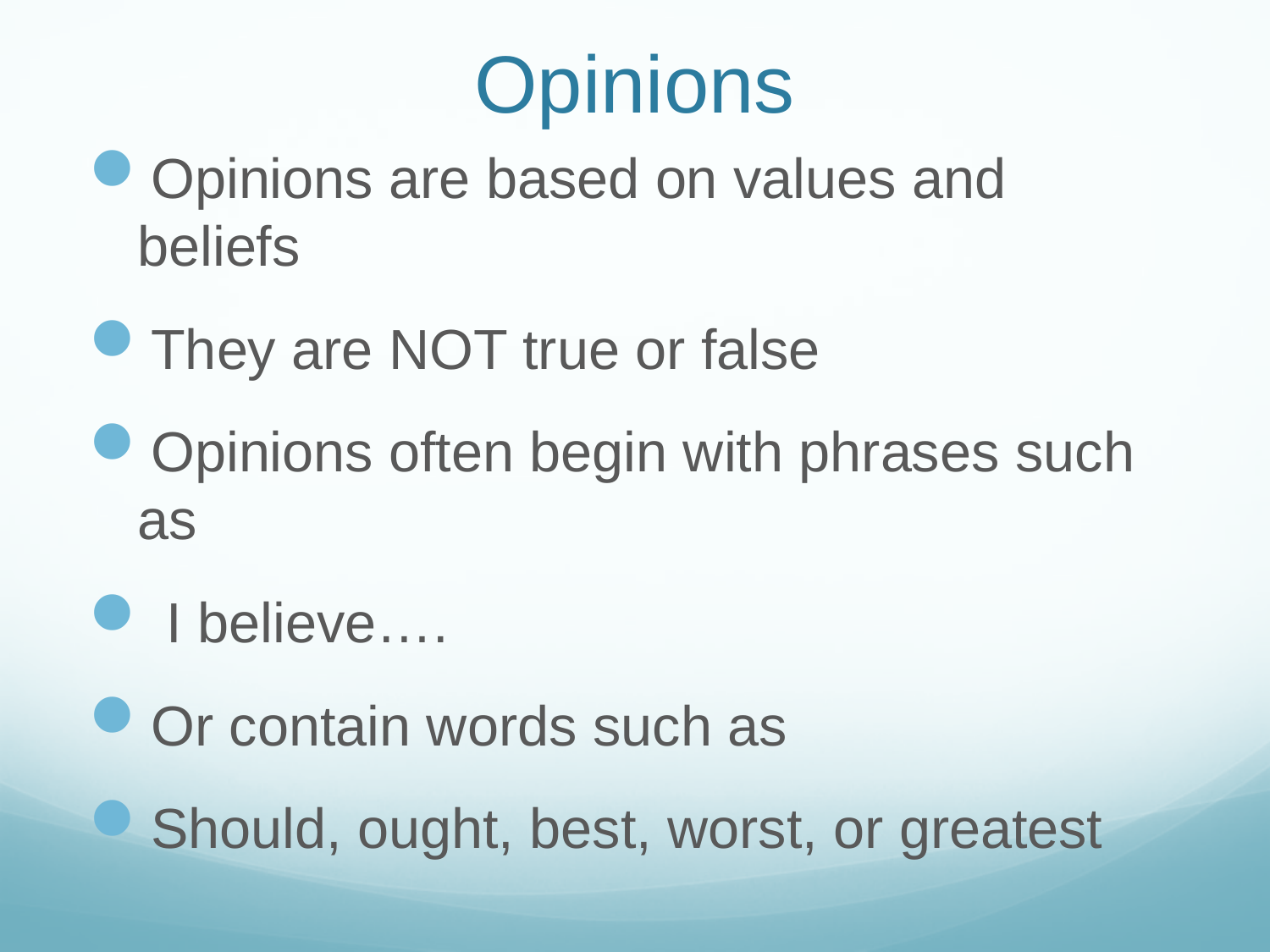

# Opinions
Opinions are based on values and beliefs
They are NOT true or false
Opinions often begin with phrases such as
 I believe….
Or contain words such as
Should, ought, best, worst, or greatest